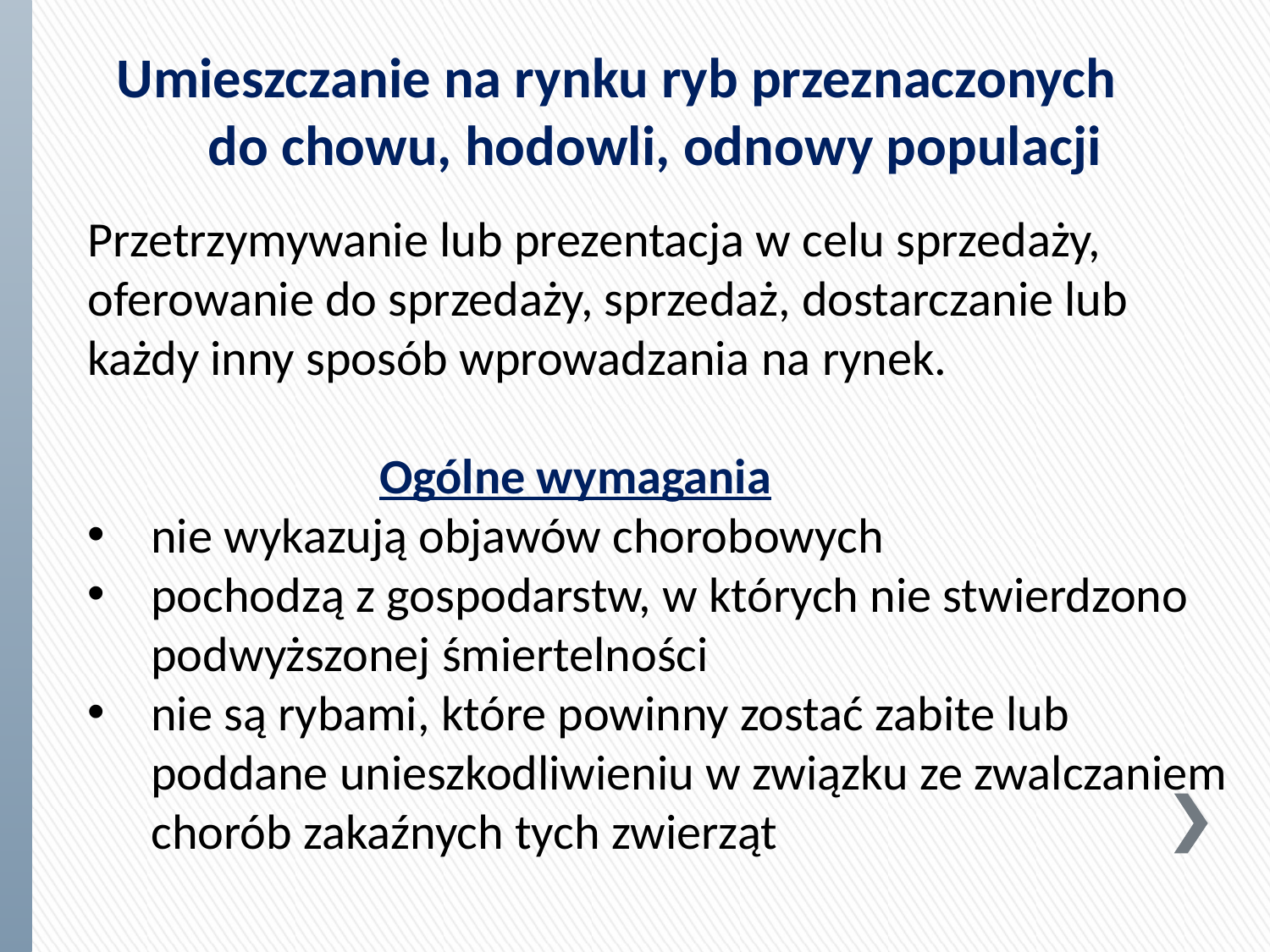

Umieszczanie na rynku ryb przeznaczonych       do chowu, hodowli, odnowy populacji
Przetrzymywanie lub prezentacja w celu sprzedaży, oferowanie do sprzedaży, sprzedaż, dostarczanie lub każdy inny sposób wprowadzania na rynek.

                          Ogólne wymagania
nie wykazują objawów chorobowych
pochodzą z gospodarstw, w których nie stwierdzono podwyższonej śmiertelności
nie są rybami, które powinny zostać zabite lub poddane unieszkodliwieniu w związku ze zwalczaniem chorób zakaźnych tych zwierząt